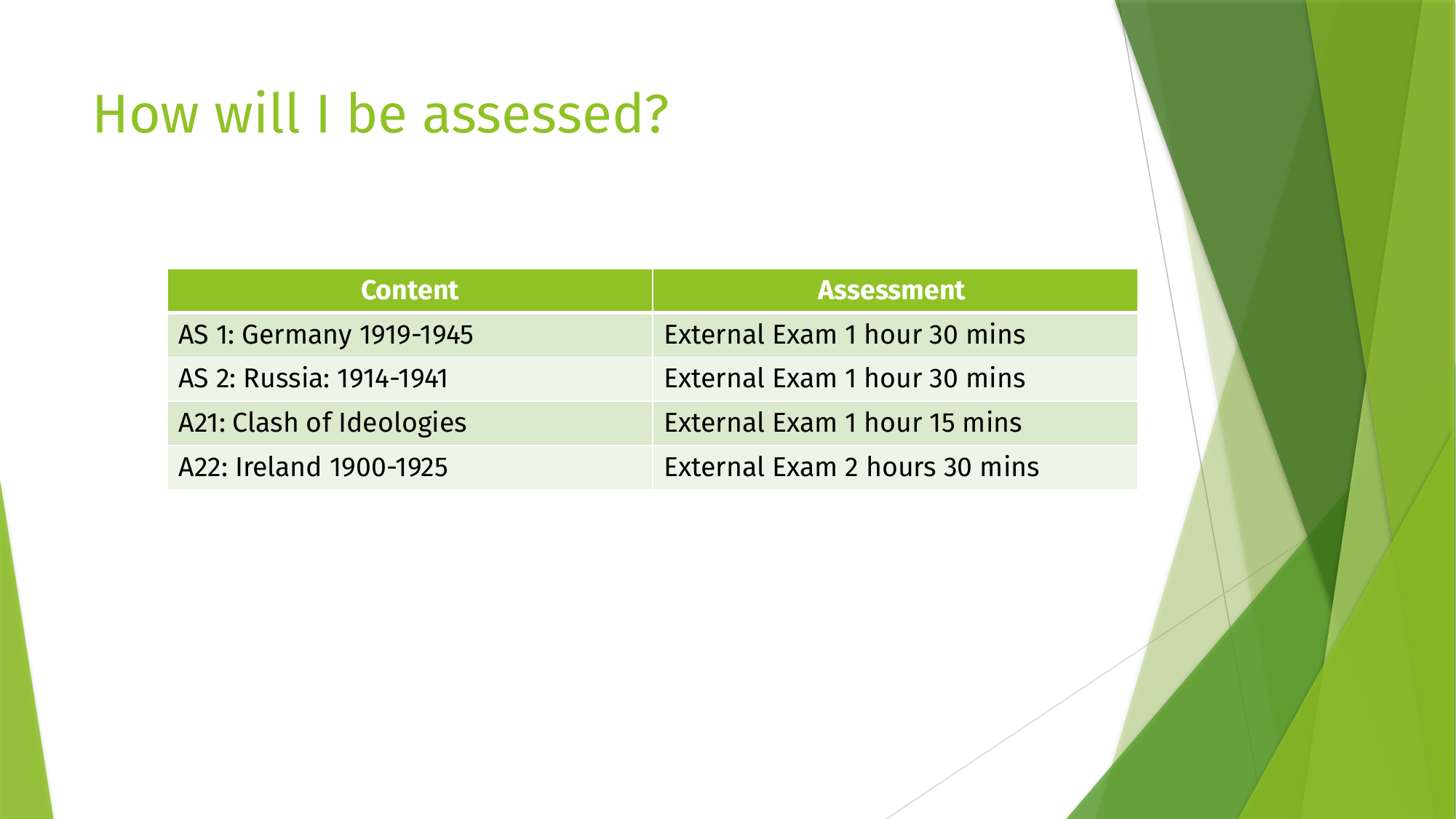

# How will I be assessed?
| Content | Assessment |
| --- | --- |
| AS 1: Germany 1919-1945 | External Exam 1 hour 30 mins |
| AS 2: Russia: 1914-1941 | External Exam 1 hour 30 mins |
| A21: Clash of Ideologies | External Exam 1 hour 15 mins |
| A22: Ireland 1900-1925 | External Exam 2 hours 30 mins |